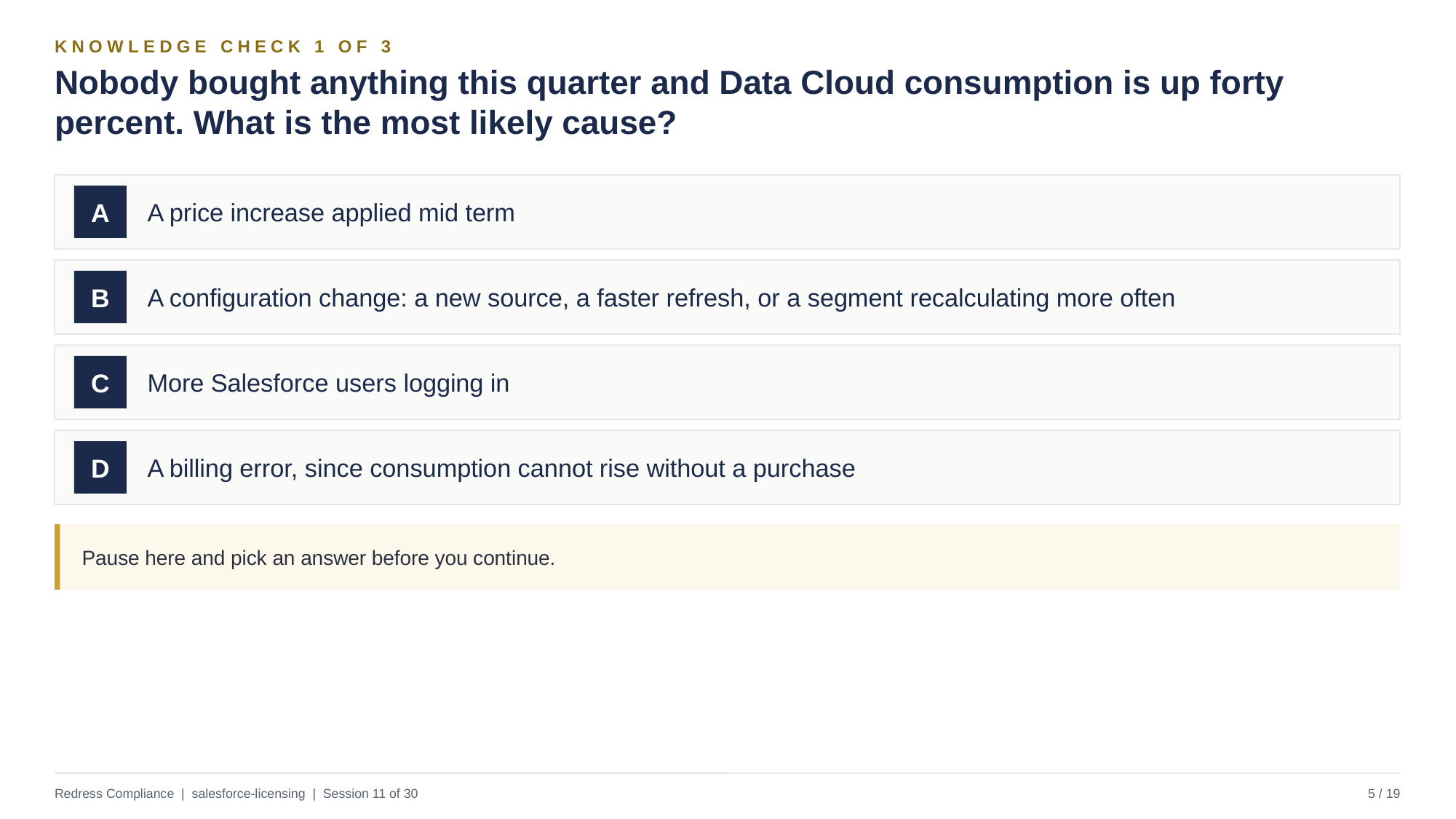

KNOWLEDGE CHECK 1 OF 3
Nobody bought anything this quarter and Data Cloud consumption is up forty percent. What is the most likely cause?

A price increase applied mid term

A

A configuration change: a new source, a faster refresh, or a segment recalculating more often

B

More Salesforce users logging in

C

A billing error, since consumption cannot rise without a purchase

D

Pause here and pick an answer before you continue.

Redress Compliance  |  salesforce-licensing  |  Session 11 of 30
5 / 19